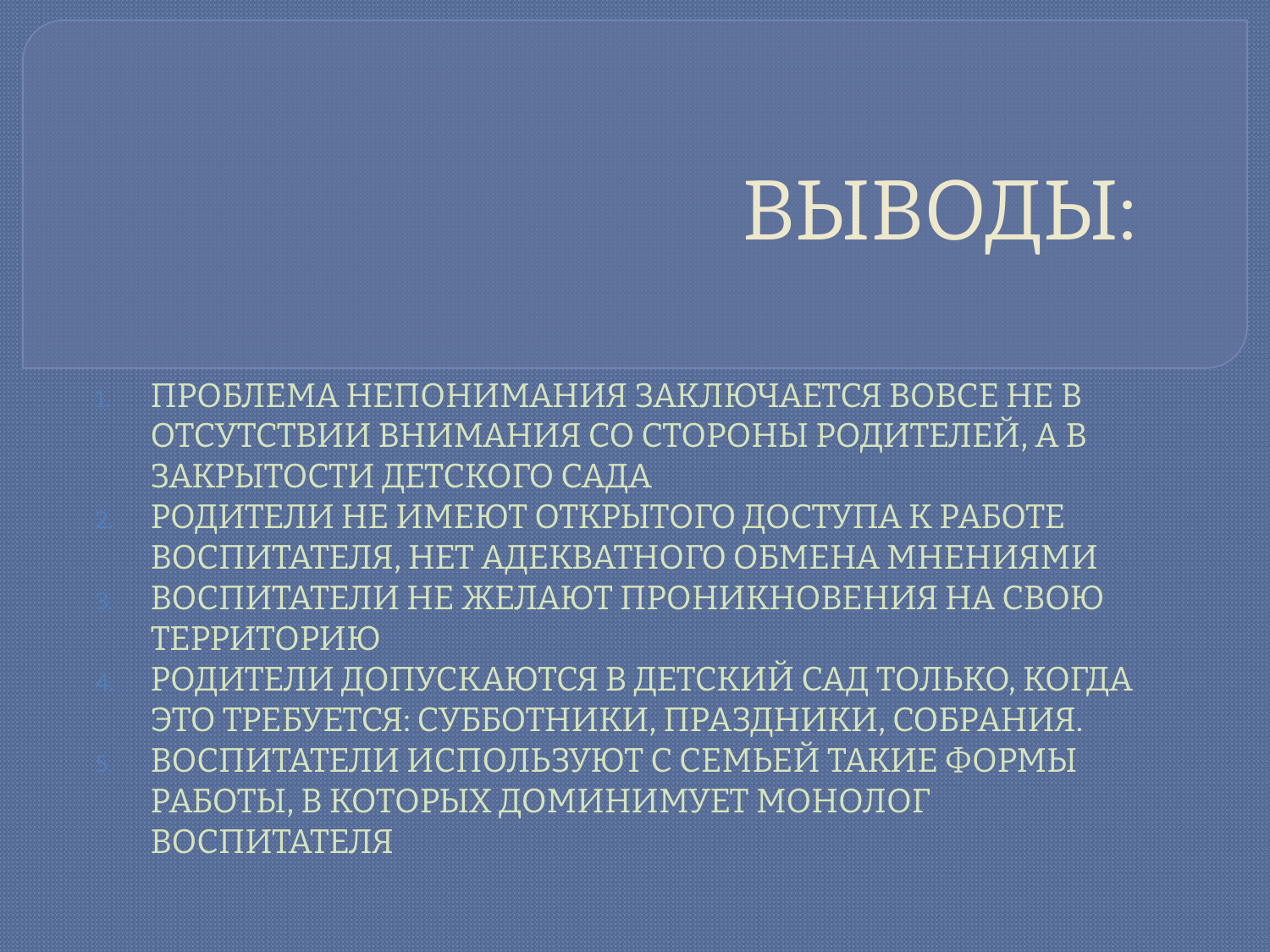

# ВЫВОДЫ:
ПРОБЛЕМА НЕПОНИМАНИЯ ЗАКЛЮЧАЕТСЯ ВОВСЕ НЕ В ОТСУТСТВИИ ВНИМАНИЯ СО СТОРОНЫ РОДИТЕЛЕЙ, А В ЗАКРЫТОСТИ ДЕТСКОГО САДА
РОДИТЕЛИ НЕ ИМЕЮТ ОТКРЫТОГО ДОСТУПА К РАБОТЕ ВОСПИТАТЕЛЯ, НЕТ АДЕКВАТНОГО ОБМЕНА МНЕНИЯМИ
ВОСПИТАТЕЛИ НЕ ЖЕЛАЮТ ПРОНИКНОВЕНИЯ НА СВОЮ ТЕРРИТОРИЮ
РОДИТЕЛИ ДОПУСКАЮТСЯ В ДЕТСКИЙ САД ТОЛЬКО, КОГДА ЭТО ТРЕБУЕТСЯ: СУББОТНИКИ, ПРАЗДНИКИ, СОБРАНИЯ.
ВОСПИТАТЕЛИ ИСПОЛЬЗУЮТ С СЕМЬЕЙ ТАКИЕ ФОРМЫ РАБОТЫ, В КОТОРЫХ ДОМИНИМУЕТ МОНОЛОГ ВОСПИТАТЕЛЯ